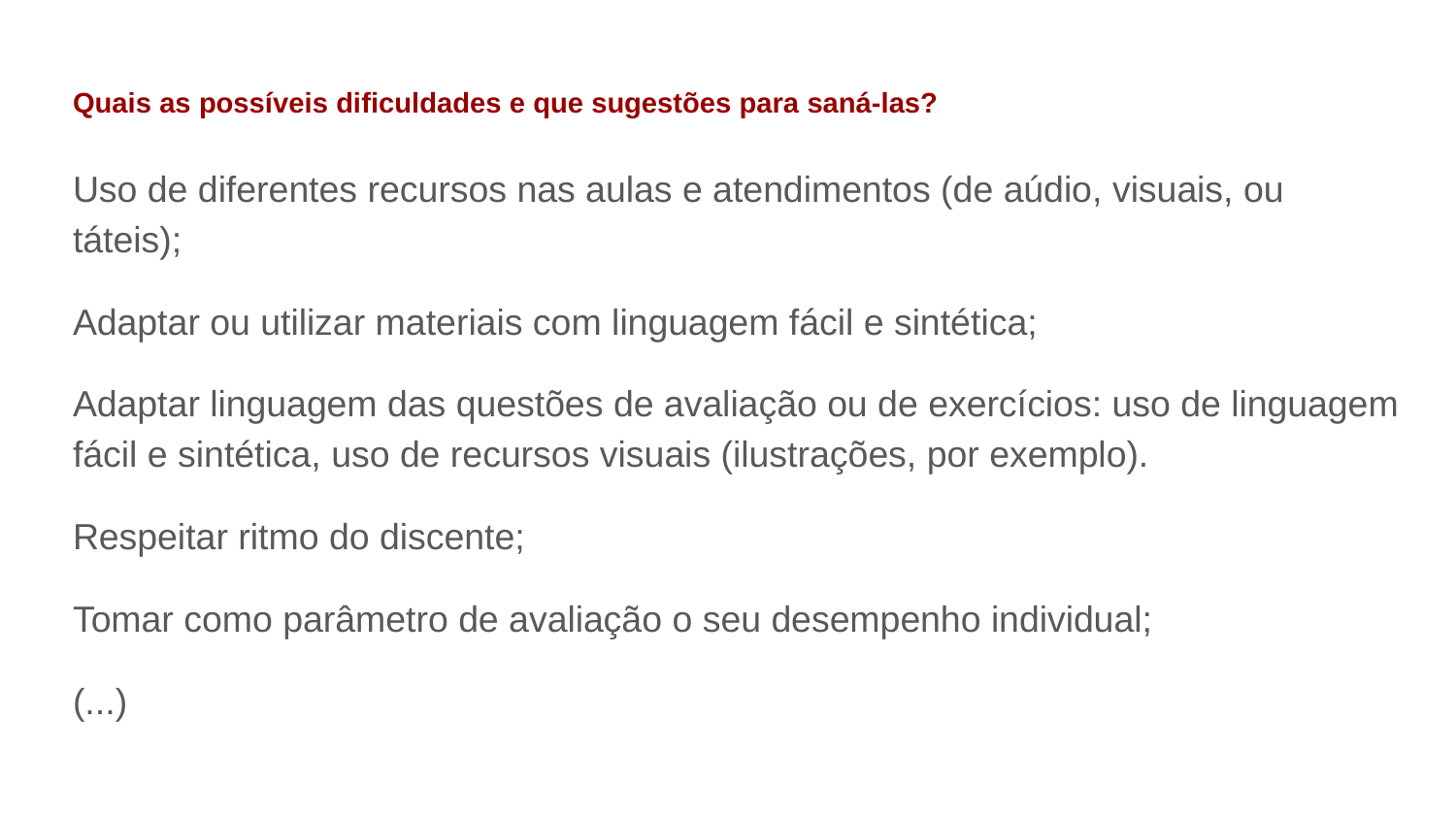

# Quais as possíveis dificuldades e que sugestões para saná-las?

Uso de diferentes recursos nas aulas e atendimentos (de aúdio, visuais, ou táteis);
Adaptar ou utilizar materiais com linguagem fácil e sintética;
Adaptar linguagem das questões de avaliação ou de exercícios: uso de linguagem fácil e sintética, uso de recursos visuais (ilustrações, por exemplo).
Respeitar ritmo do discente;
Tomar como parâmetro de avaliação o seu desempenho individual;
(...)